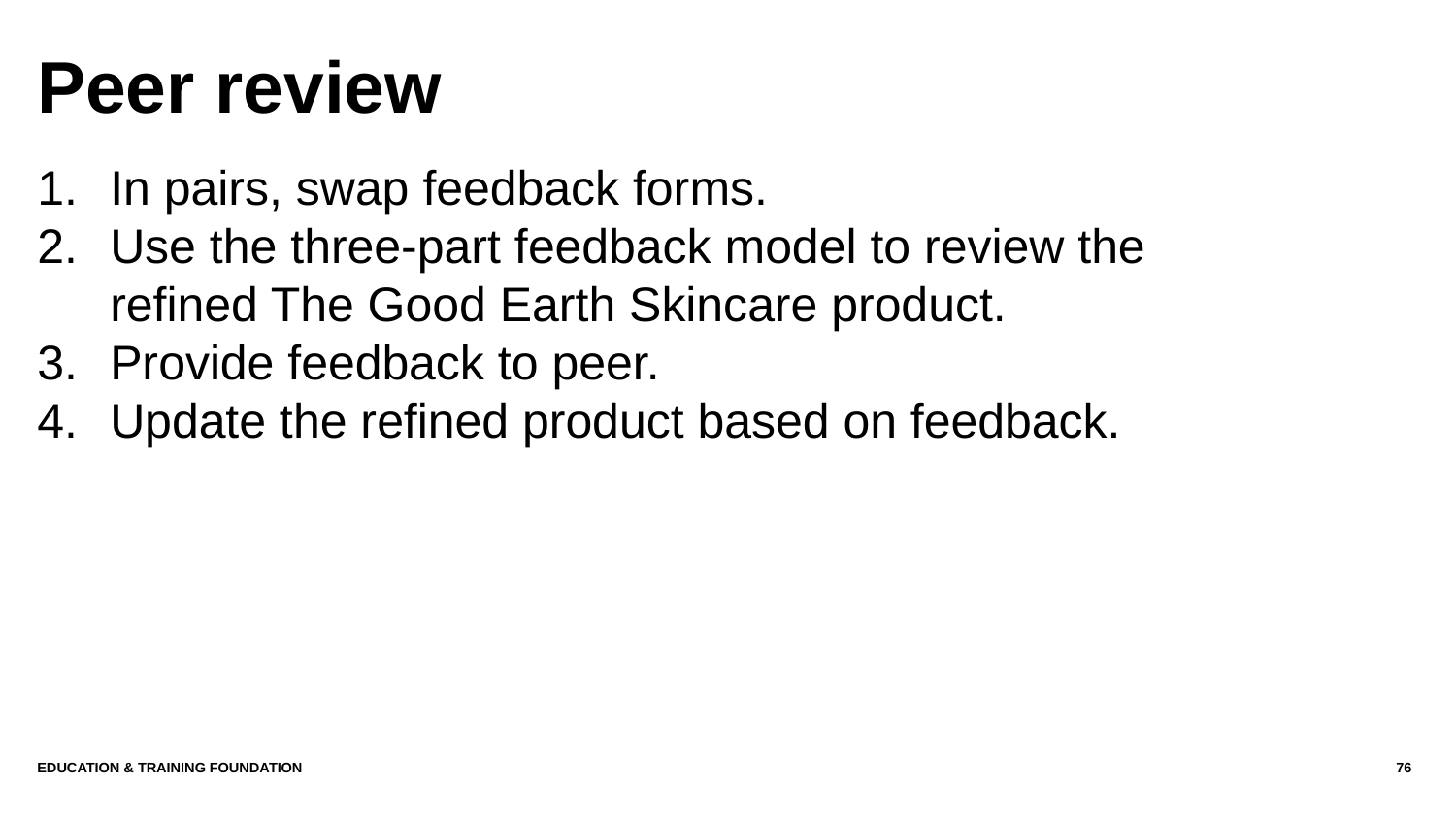

# Peer review
In pairs, swap feedback forms.
Use the three-part feedback model to review the refined The Good Earth Skincare product.
Provide feedback to peer.
Update the refined product based on feedback.
Education & Training Foundation
76